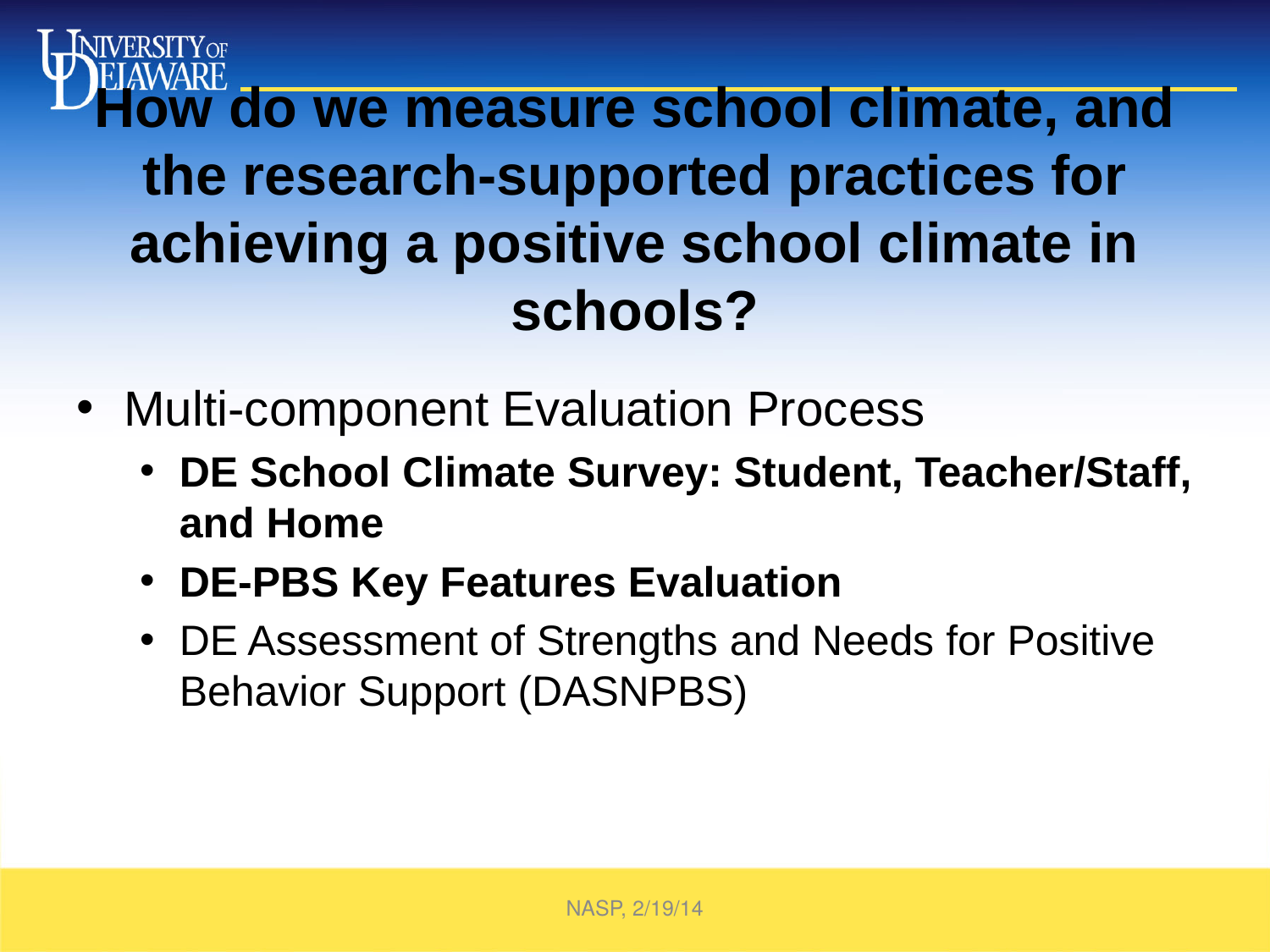

# How do we measure school climate, and the research-supported practices for achieving a positive school climate in schools?
Multi-component Evaluation Process
DE School Climate Survey: Student, Teacher/Staff, and Home
DE-PBS Key Features Evaluation
DE Assessment of Strengths and Needs for Positive Behavior Support (DASNPBS)

NASP, 2/19/14